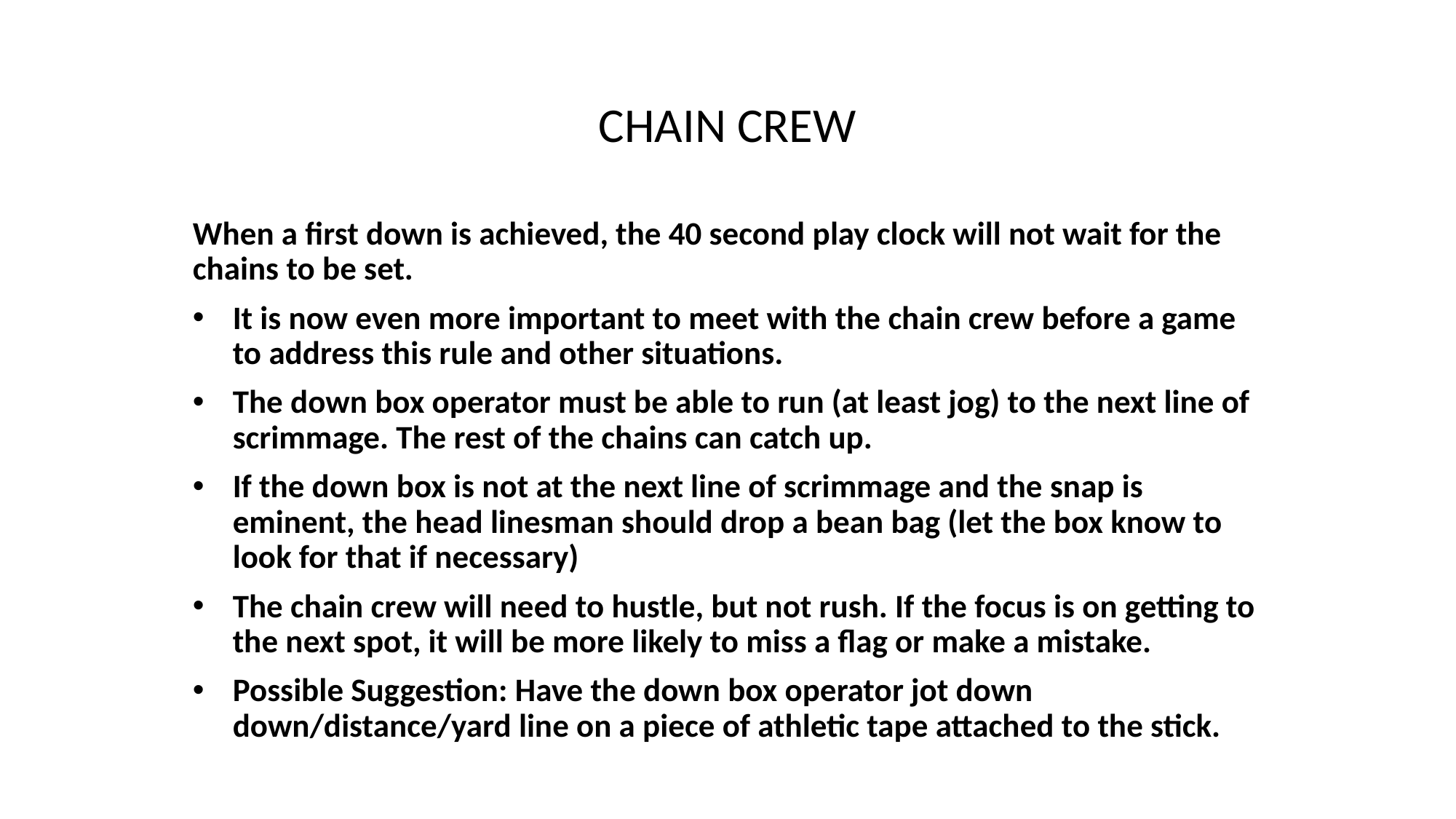

# CHAIN CREW

When a first down is achieved, the 40 second play clock will not wait for the chains to be set.
It is now even more important to meet with the chain crew before a game to address this rule and other situations.
The down box operator must be able to run (at least jog) to the next line of scrimmage. The rest of the chains can catch up.
If the down box is not at the next line of scrimmage and the snap is eminent, the head linesman should drop a bean bag (let the box know to look for that if necessary)
The chain crew will need to hustle, but not rush. If the focus is on getting to the next spot, it will be more likely to miss a flag or make a mistake.
Possible Suggestion: Have the down box operator jot down down/distance/yard line on a piece of athletic tape attached to the stick.